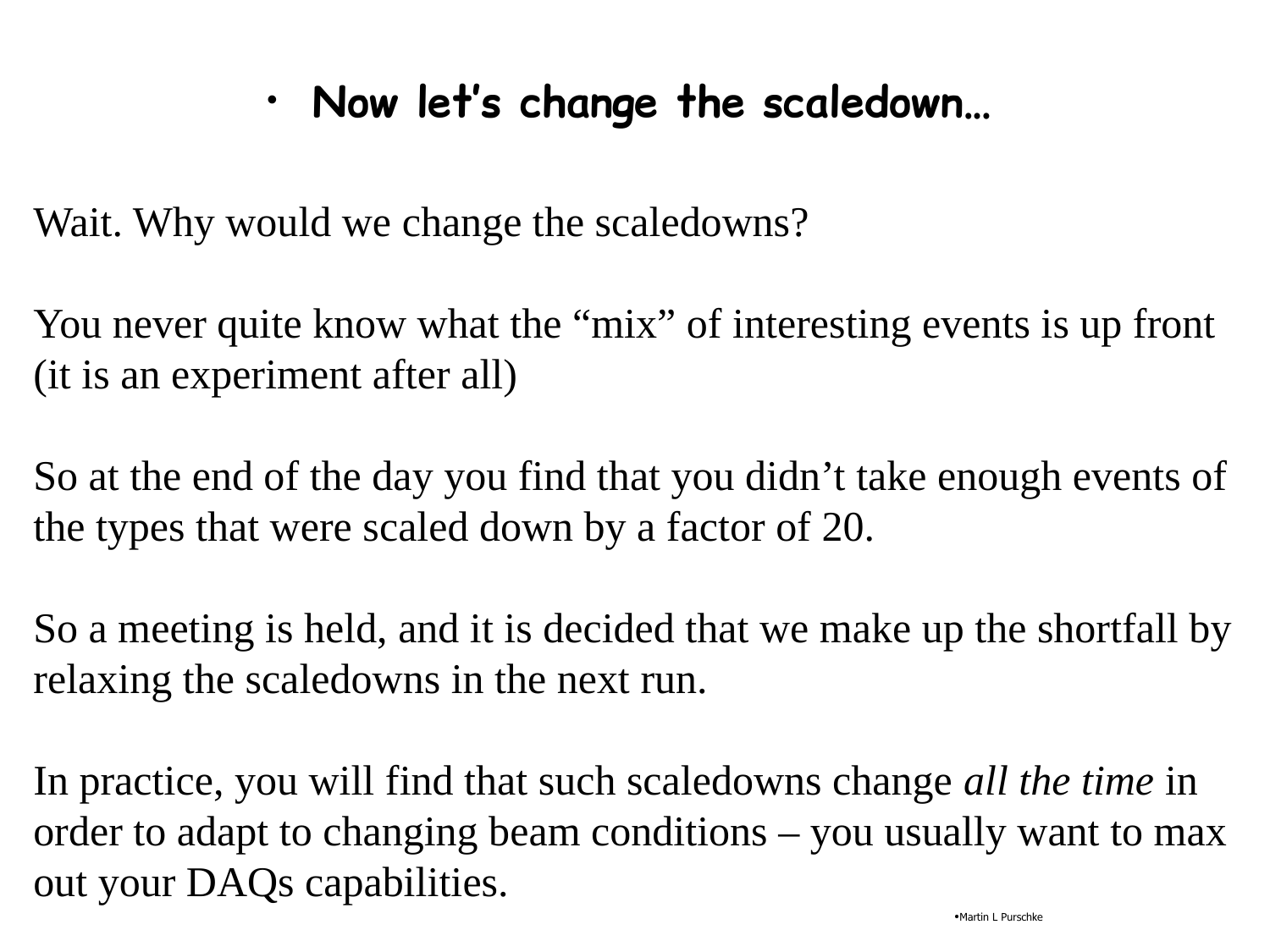

Now let’s change the scaledown…
Wait. Why would we change the scaledowns?

You never quite know what the “mix” of interesting events is up front (it is an experiment after all)

So at the end of the day you find that you didn’t take enough events of the types that were scaled down by a factor of 20.

So a meeting is held, and it is decided that we make up the shortfall by relaxing the scaledowns in the next run.

In practice, you will find that such scaledowns change all the time in order to adapt to changing beam conditions – you usually want to max out your DAQs capabilities.